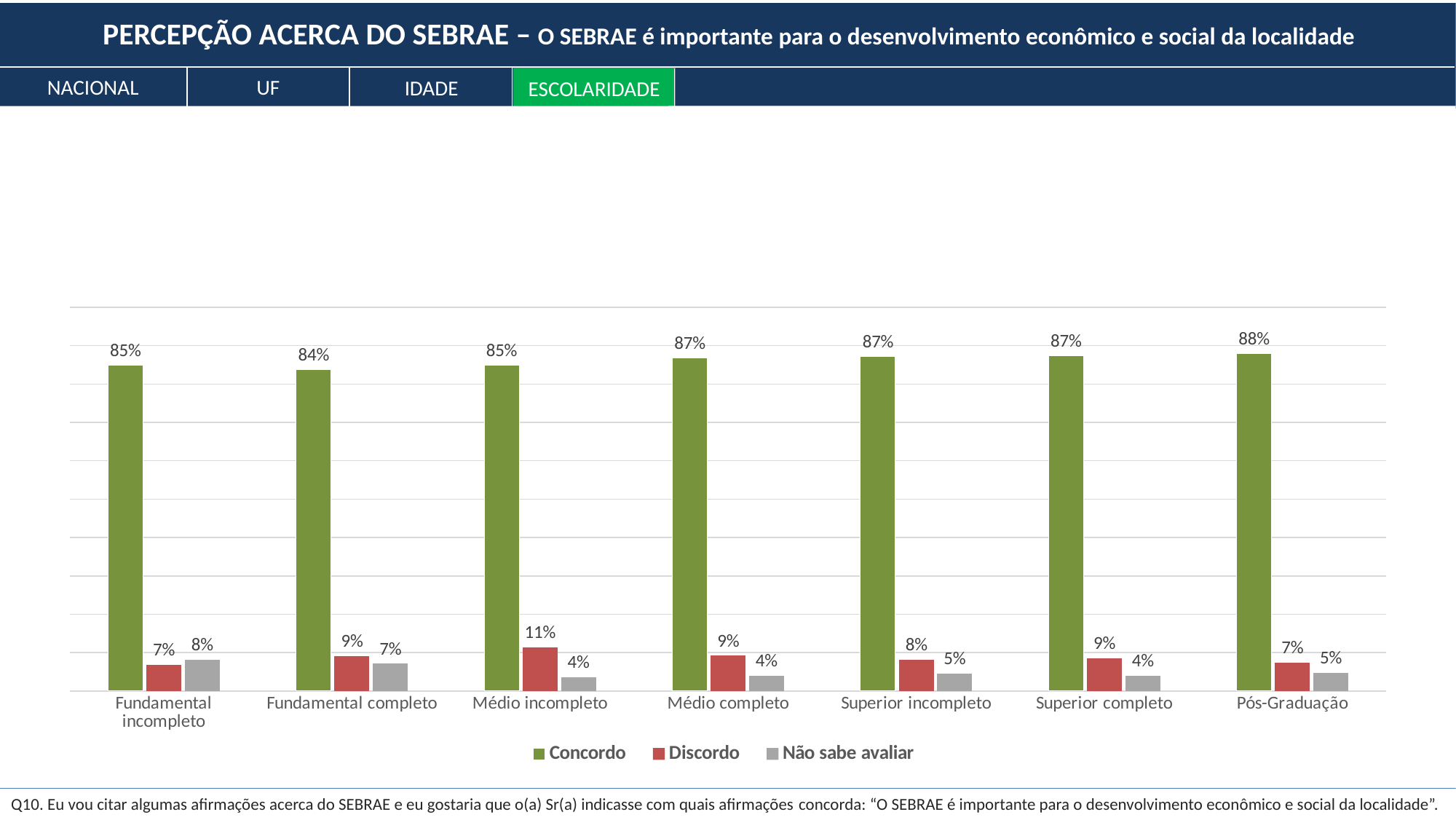

PERCEPÇÃO ACERCA DO SEBRAE – O SEBRAE é importante para o desenvolvimento econômico e social da localidade
NACIONAL
UF
IDADE
ESCOLARIDADE

### Chart

| Category | Concordo | Discordo | Não sabe avaliar |
|---|---|---|---|
| Fundamental incompleto | 0.8494017413406459 | 0.06876864083015509 | 0.08182961782919904 |
| Fundamental completo | 0.8372951417350155 | 0.09152733403314837 | 0.071177524231836 |
| Médio incompleto | 0.849483929621905 | 0.11454717616229872 | 0.03596889421579638 |
| Médio completo | 0.8682758195227127 | 0.09190525801665078 | 0.03981892246063654 |
| Superior incompleto | 0.8716919353623028 | 0.08202176167050178 | 0.046286302967195346 |
| Superior completo | 0.8742777411768609 | 0.08513617363226687 | 0.040586085190872236 |
| Pós-Graduação | 0.8785121410189625 | 0.0739389645126087 | 0.047548894468428894 |
Q10. Eu vou citar algumas afirmações acerca do SEBRAE e eu gostaria que o(a) Sr(a) indicasse com quais afirmações concorda: “O SEBRAE é importante para o desenvolvimento econômico e social da localidade”.